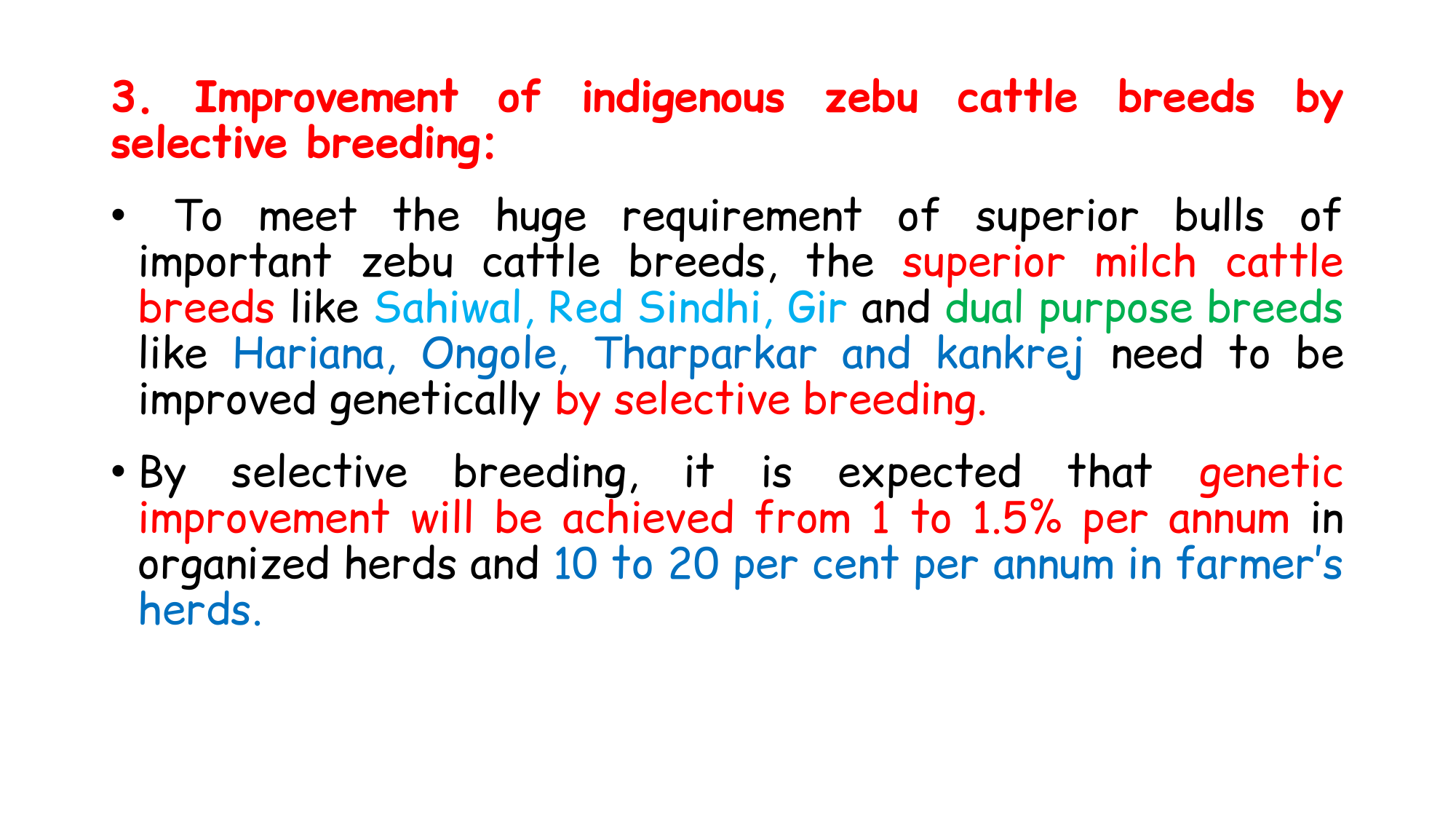

3. Improvement of indigenous zebu cattle breeds by selective breeding:
 To meet the huge requirement of superior bulls of important zebu cattle breeds, the superior milch cattle breeds like Sahiwal, Red Sindhi, Gir and dual purpose breeds like Hariana, Ongole, Tharparkar and kankrej need to be improved genetically by selective breeding.
By selective breeding, it is expected that genetic improvement will be achieved from 1 to 1.5% per annum in organized herds and 10 to 20 per cent per annum in farmer’s herds.